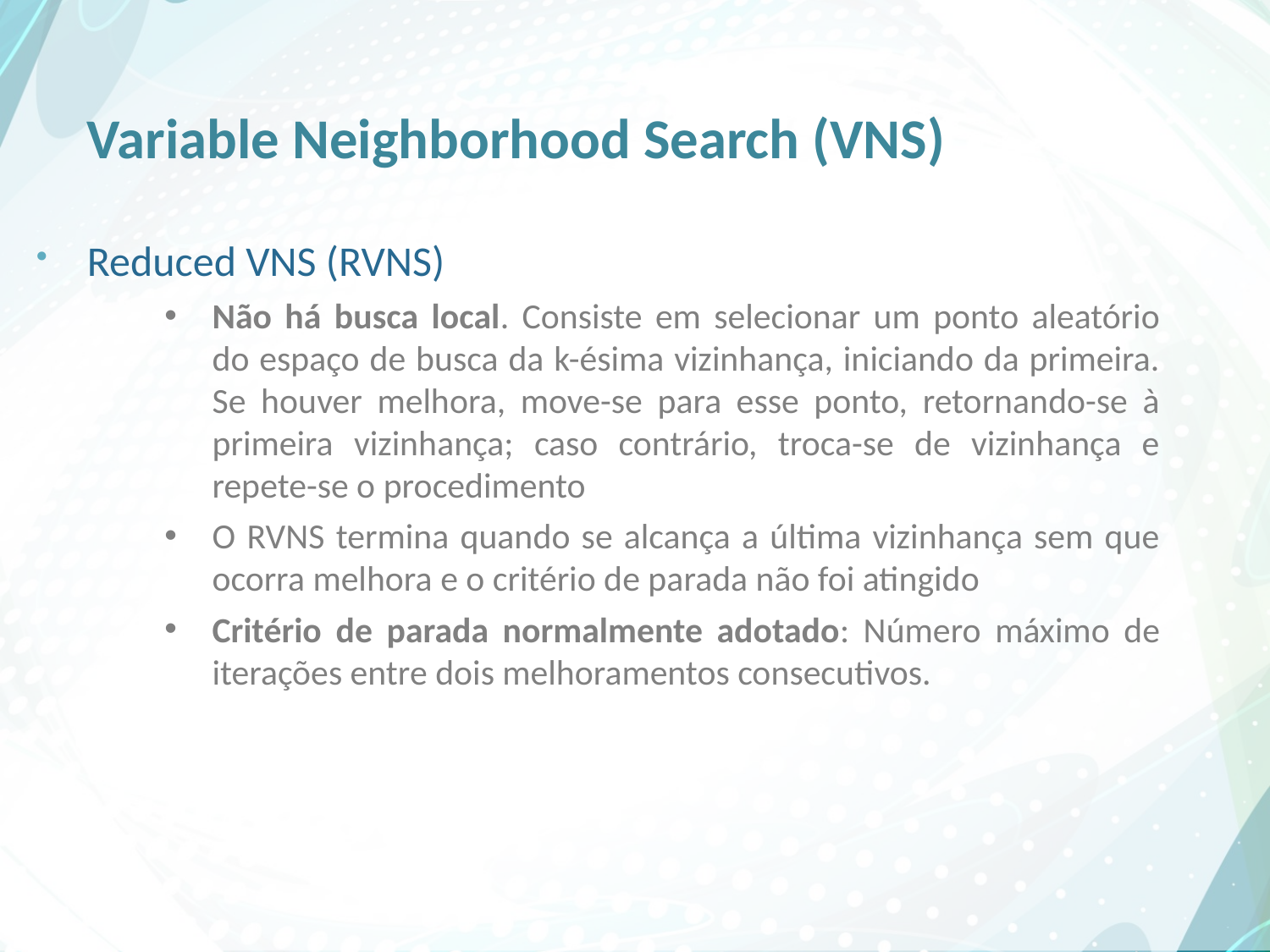

Variable Neighborhood Search (VNS)
Reduced VNS (RVNS)
Não há busca local. Consiste em selecionar um ponto aleatório do espaço de busca da k-ésima vizinhança, iniciando da primeira. Se houver melhora, move-se para esse ponto, retornando-se à primeira vizinhança; caso contrário, troca-se de vizinhança e repete-se o procedimento
O RVNS termina quando se alcança a última vizinhança sem que ocorra melhora e o critério de parada não foi atingido
Critério de parada normalmente adotado: Número máximo de iterações entre dois melhoramentos consecutivos.